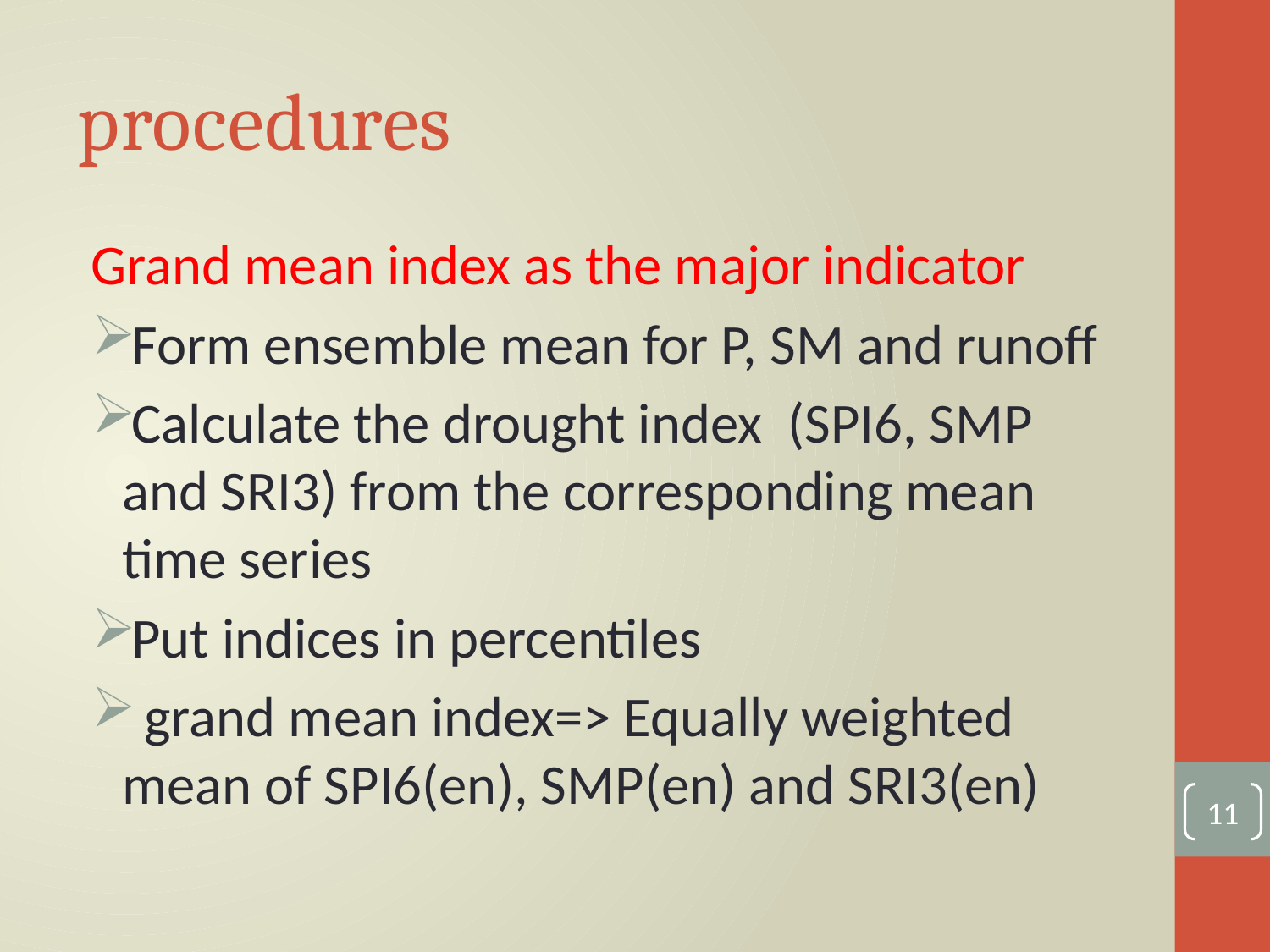

# procedures
Grand mean index as the major indicator
Form ensemble mean for P, SM and runoff
Calculate the drought index  (SPI6, SMP and SRI3) from the corresponding mean time series
Put indices in percentiles
 grand mean index=> Equally weighted mean of SPI6(en), SMP(en) and SRI3(en)
11